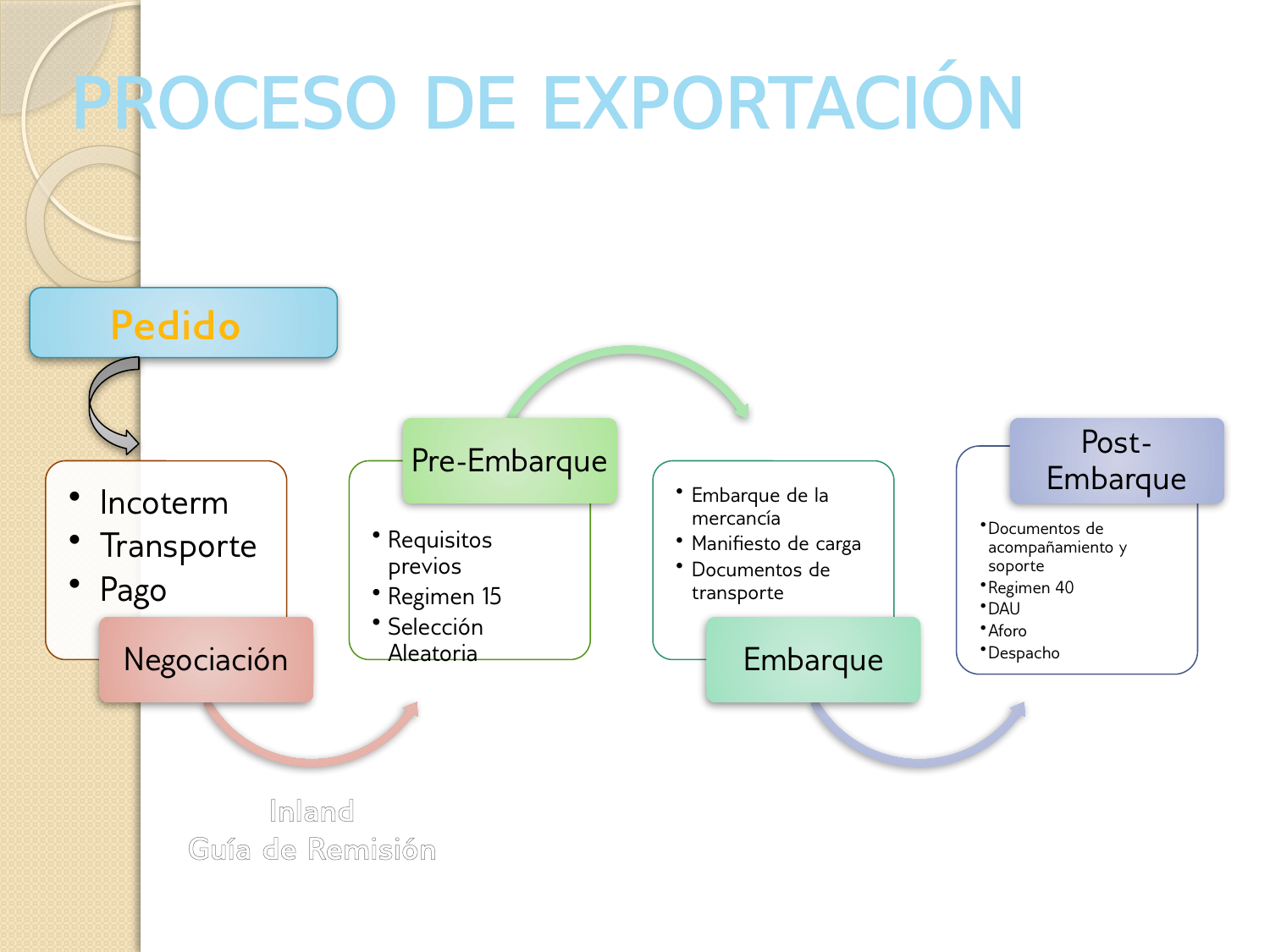

# PROCESO DE EXPORTACIÓN
Incoterm
Transporte
Pago
Negociación
Requisitos previos
Regimen 15
Selección Aleatoria
Pre-Embarque
Embarque de la mercancía
Manifiesto de carga
Documentos de transporte
Embarque
Documentos de acompañamiento y soporte
Regimen 40
DAU
Aforo
Despacho
Post-Embarque
Pedido

Inland
Guía de Remisión